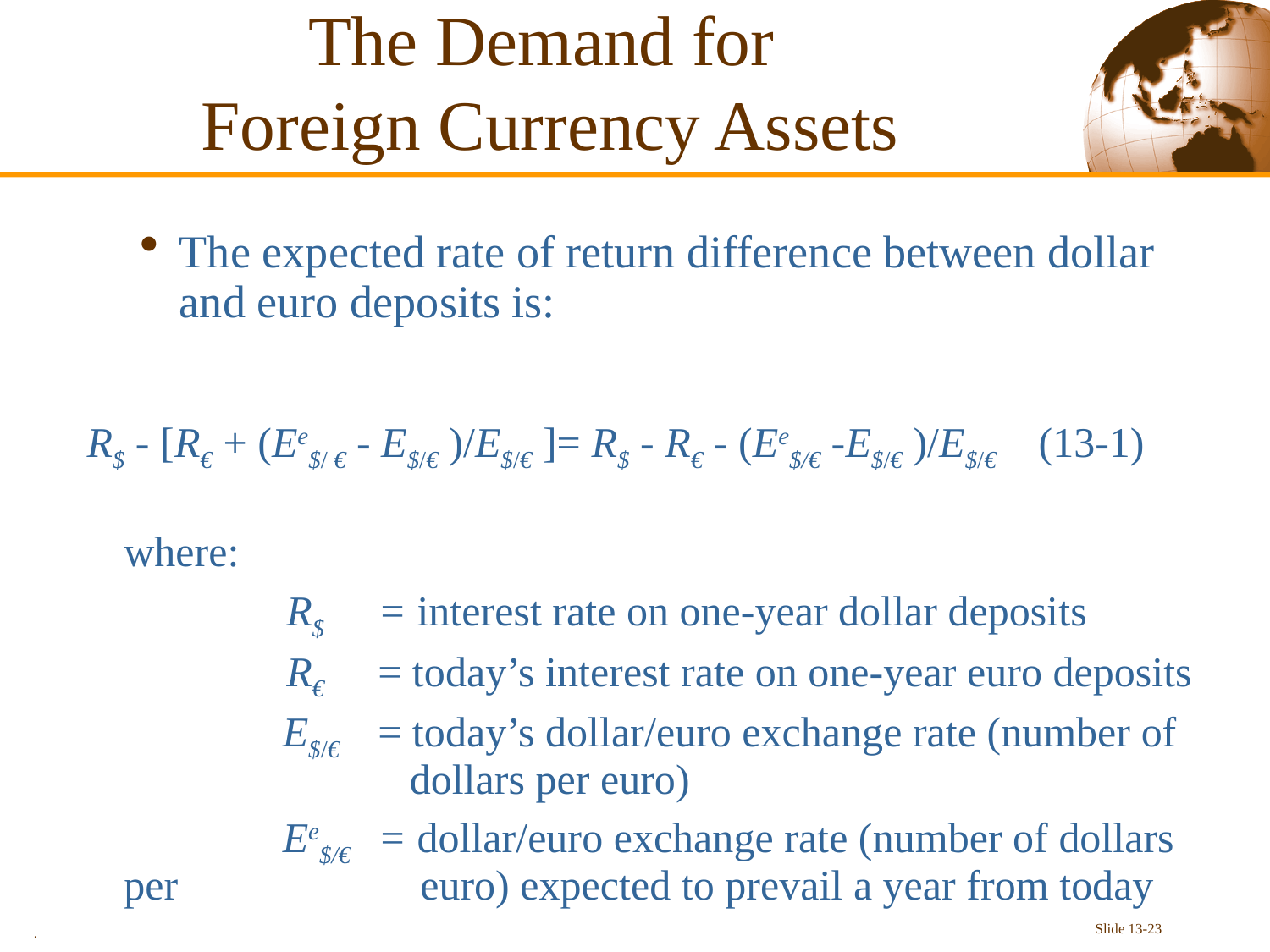

# The Demand for Foreign Currency Assets
The expected rate of return difference between dollar and euro deposits is:

 R$ - [R€ + (Ee$/ € - E$/€ )/E$/€ ]= R$ - R€ - (Ee$/€ -E$/€ )/E$/€    (13-1)

	where:
		    R$ 	= interest rate on one-year dollar deposits
		    R€	= today’s interest rate on one-year euro deposits
		   E$/€  	= today’s dollar/euro exchange rate (number of 		   dollars per euro)
		   Ee$/€ 	= dollar/euro exchange rate (number of dollars per 		    euro) expected to prevail a year from today

.

Slide 13-23